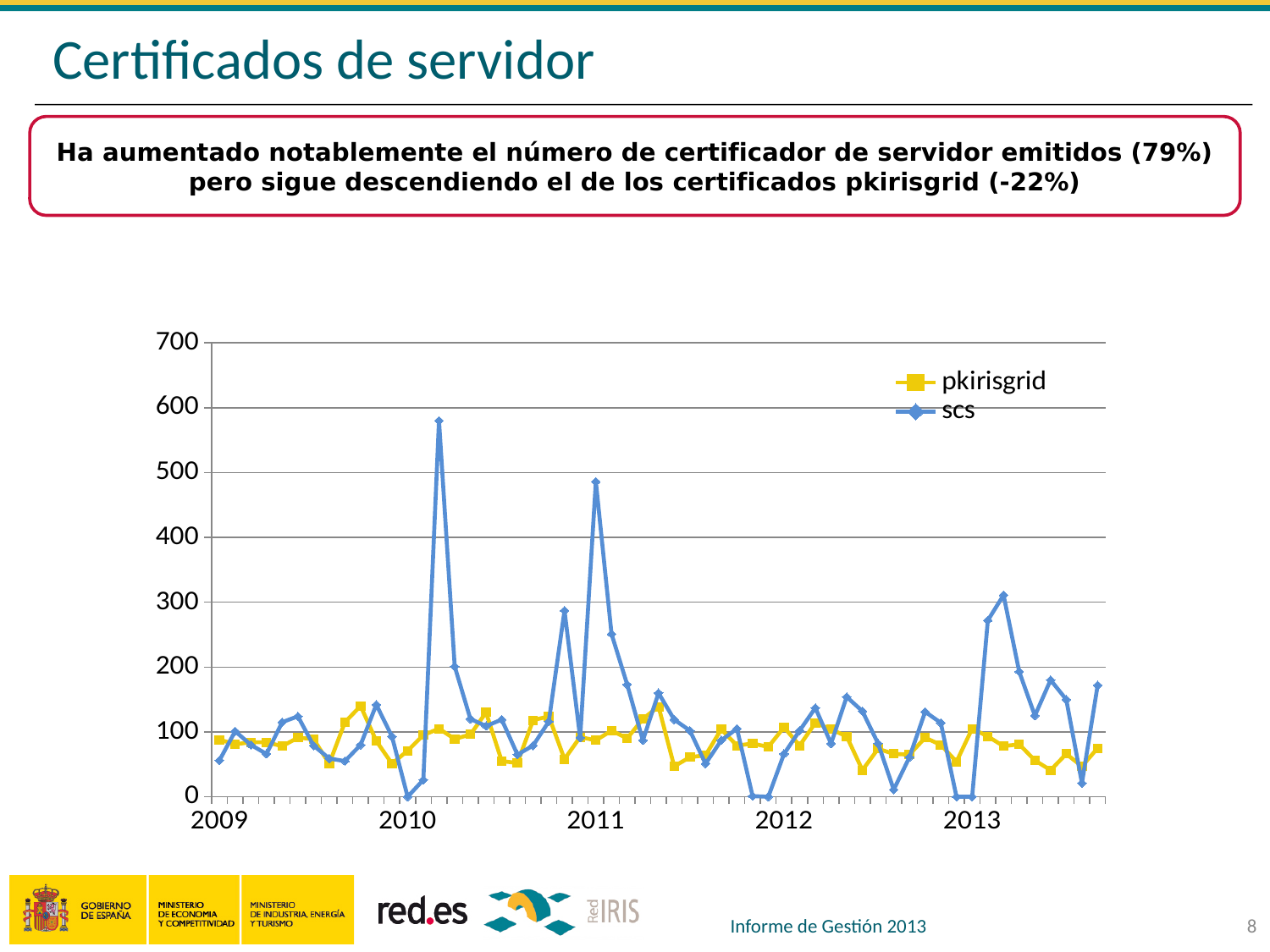

# Certificados de servidor
Ha aumentado notablemente el número de certificador de servidor emitidos (79%) pero sigue descendiendo el de los certificados pkirisgrid (-22%)

### Chart

| Category |  |  |
|---|---|---|
| 2009.0 | 88.0 | 56.0 |
|  | 81.0 | 101.0 |
|  | 84.0 | 80.0 |
|  | 84.0 | 66.0 |
|  | 78.0 | 115.0 |
|  | 91.0 | 124.0 |
|  | 89.0 | 79.0 |
|  | 51.0 | 59.0 |
|  | 115.0 | 55.0 |
|  | 140.0 | 80.0 |
|  | 86.0 | 142.0 |
|  | 51.0 | 93.0 |
| 2010.0 | 71.0 | 0.0 |
|  | 95.0 | 26.0 |
|  | 105.0 | 580.0 |
|  | 89.0 | 201.0 |
|  | 96.0 | 120.0 |
|  | 130.0 | 109.0 |
|  | 55.0 | 119.0 |
|  | 52.0 | 65.0 |
|  | 118.0 | 79.0 |
|  | 124.0 | 116.0 |
|  | 58.0 | 287.0 |
|  | 92.0 | 91.0 |
| 2011.0 | 87.0 | 486.0 |
|  | 102.0 | 251.0 |
|  | 90.0 | 173.0 |
|  | 120.0 | 87.0 |
|  | 139.0 | 160.0 |
|  | 47.0 | 119.0 |
|  | 61.0 | 102.0 |
|  | 64.0 | 51.0 |
|  | 104.0 | 87.0 |
|  | 79.0 | 105.0 |
|  | 82.0 | 1.0 |
|  | 77.0 | 0.0 |
| 2012.0 | 107.0 | 66.0 |
|  | 79.0 | 102.0 |
|  | 114.0 | 137.0 |
|  | 104.0 | 82.0 |
|  | 93.0 | 154.0 |
|  | 41.0 | 132.0 |
|  | 74.0 | 82.0 |
|  | 66.0 | 11.0 |
|  | 65.0 | 61.0 |
|  | 91.0 | 131.0 |
|  | 80.0 | 114.0 |
|  | 54.0 | 0.0 |
| 2013.0 | 105.0 | 0.0 |
|  | 93.0 | 272.0 |
|  | 78.0 | 311.0 |
|  | 81.0 | 193.0 |
|  | 56.0 | 125.0 |
|  | 41.0 | 180.0 |
|  | 66.0 | 150.0 |
|  | 47.0 | 21.0 |
|  | 75.0 | 172.0 |
Informe de Gestión 2013
8